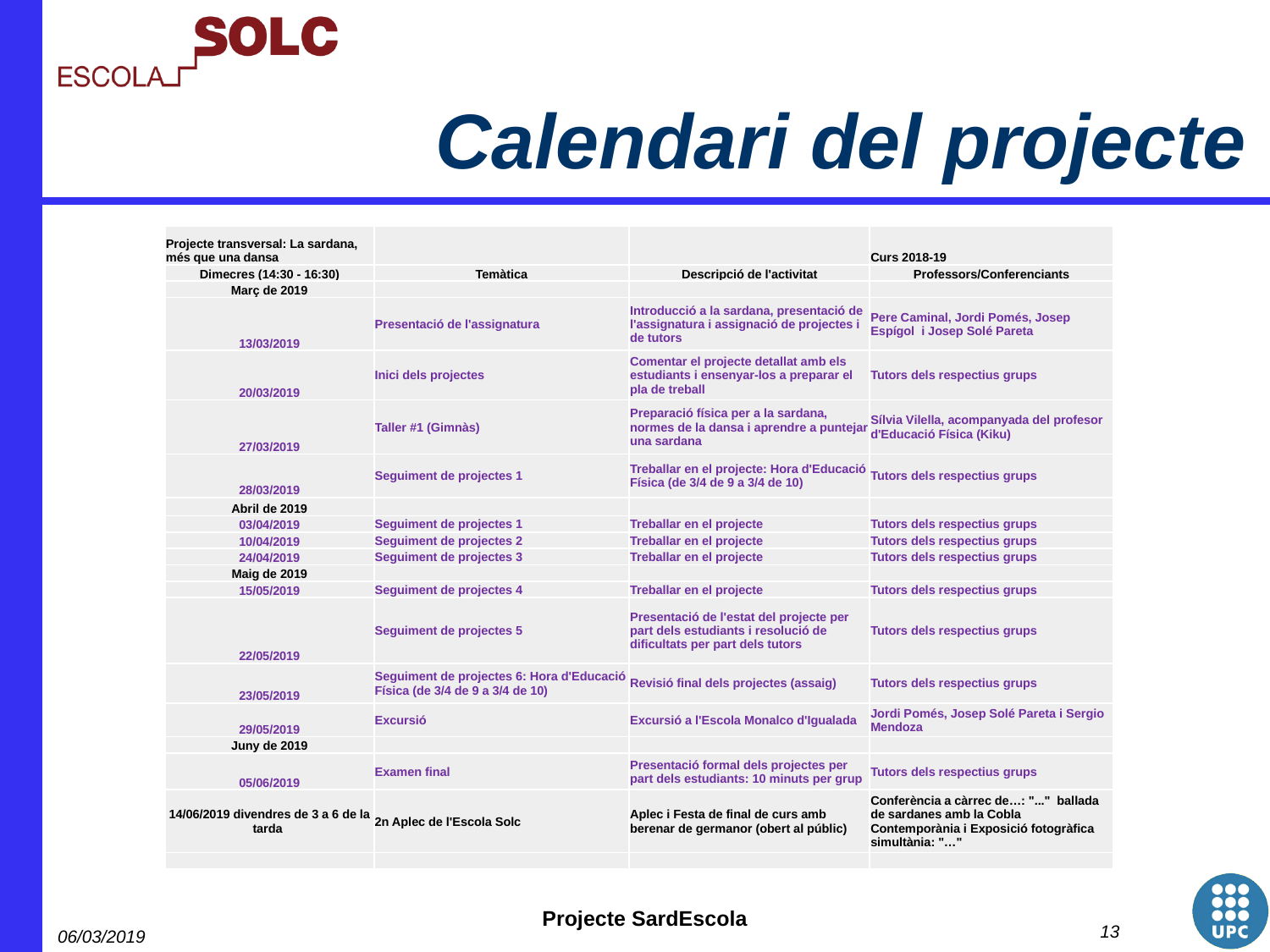

# Calendari del projecte
| Projecte transversal: La sardana, més que una dansa |  |  | Curs 2018-19 |
| --- | --- | --- | --- |
| Dimecres (14:30 - 16:30) | Temàtica | Descripció de l'activitat | Professors/Conferenciants |
| Març de 2019 |  |  |  |
| 13/03/2019 | Presentació de l'assignatura | Introducció a la sardana, presentació de l'assignatura i assignació de projectes i de tutors | Pere Caminal, Jordi Pomés, Josep Espígol i Josep Solé Pareta |
| 20/03/2019 | Inici dels projectes | Comentar el projecte detallat amb els estudiants i ensenyar-los a preparar el pla de treball | Tutors dels respectius grups |
| 27/03/2019 | Taller #1 (Gimnàs) | Preparació física per a la sardana, normes de la dansa i aprendre a puntejar una sardana | Sílvia Vilella, acompanyada del profesor d'Educació Física (Kiku) |
| 28/03/2019 | Seguiment de projectes 1 | Treballar en el projecte: Hora d'Educació Física (de 3/4 de 9 a 3/4 de 10) | Tutors dels respectius grups |
| Abril de 2019 |  |  |  |
| 03/04/2019 | Seguiment de projectes 1 | Treballar en el projecte | Tutors dels respectius grups |
| 10/04/2019 | Seguiment de projectes 2 | Treballar en el projecte | Tutors dels respectius grups |
| 24/04/2019 | Seguiment de projectes 3 | Treballar en el projecte | Tutors dels respectius grups |
| Maig de 2019 |  |  |  |
| 15/05/2019 | Seguiment de projectes 4 | Treballar en el projecte | Tutors dels respectius grups |
| 22/05/2019 | Seguiment de projectes 5 | Presentació de l'estat del projecte per part dels estudiants i resolució de dificultats per part dels tutors | Tutors dels respectius grups |
| 23/05/2019 | Seguiment de projectes 6: Hora d'Educació Física (de 3/4 de 9 a 3/4 de 10) | Revisió final dels projectes (assaig) | Tutors dels respectius grups |
| 29/05/2019 | Excursió | Excursió a l'Escola Monalco d'Igualada | Jordi Pomés, Josep Solé Pareta i Sergio Mendoza |
| Juny de 2019 |  |  |  |
| 05/06/2019 | Examen final | Presentació formal dels projectes per part dels estudiants: 10 minuts per grup | Tutors dels respectius grups |
| 14/06/2019 divendres de 3 a 6 de la tarda | 2n Aplec de l'Escola Solc | Aplec i Festa de final de curs amb berenar de germanor (obert al públic) | Conferència a càrrec de…: "..." ballada de sardanes amb la Cobla Contemporània i Exposició fotogràfica simultània: "…" |
|  |  |  |  |
13
06/03/2019